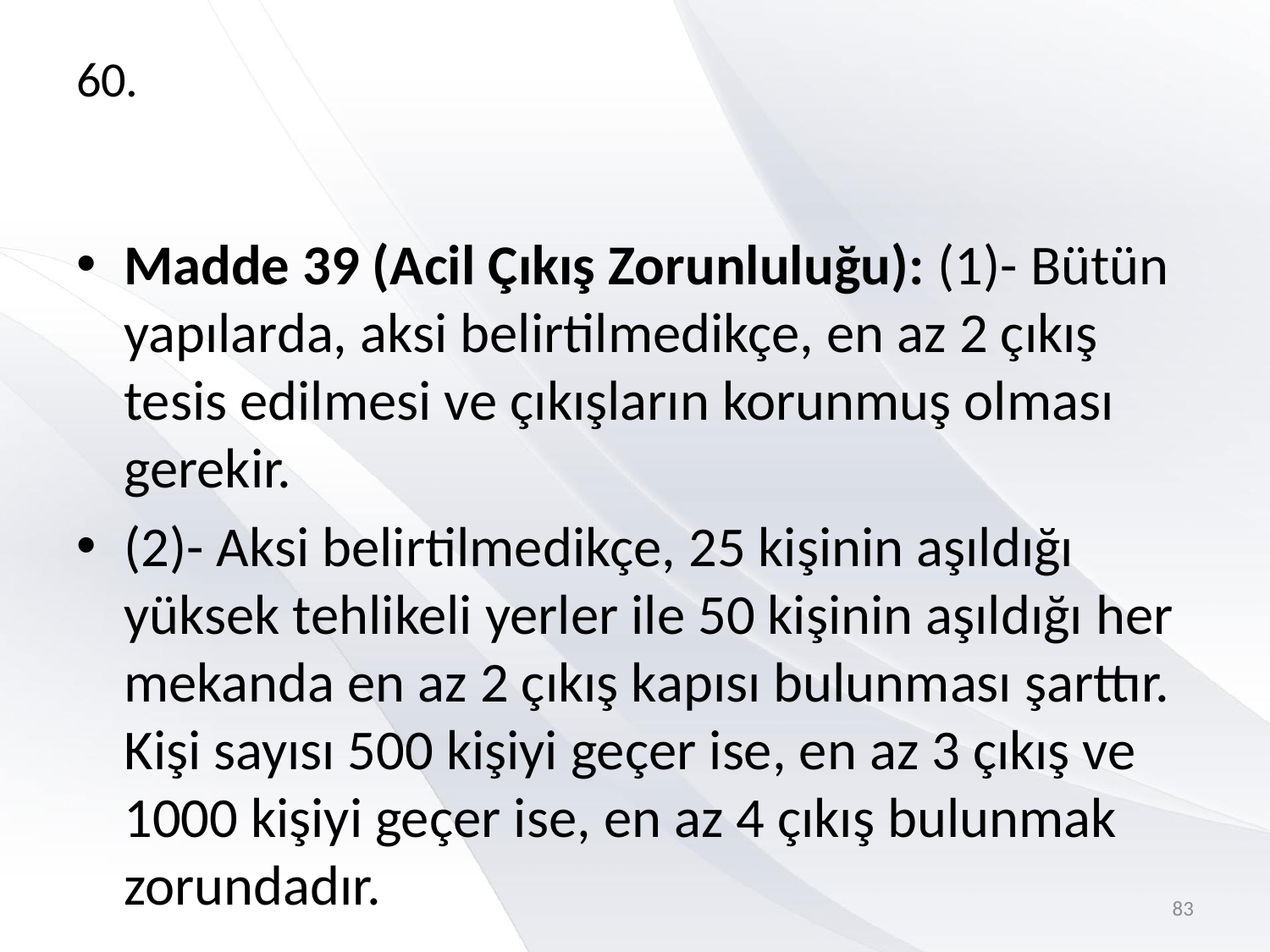

# 60.
Madde 39 (Acil Çıkış Zorunluluğu): (1)- Bütün yapılarda, aksi belirtilmedikçe, en az 2 çıkış tesis edilmesi ve çıkışların korunmuş olması gerekir.
(2)- Aksi belirtilmedikçe, 25 kişinin aşıldığı yüksek tehlikeli yerler ile 50 kişinin aşıldığı her mekanda en az 2 çıkış kapısı bulunması şarttır. Kişi sayısı 500 kişiyi geçer ise, en az 3 çıkış ve 1000 kişiyi geçer ise, en az 4 çıkış bulunmak zorundadır.

83